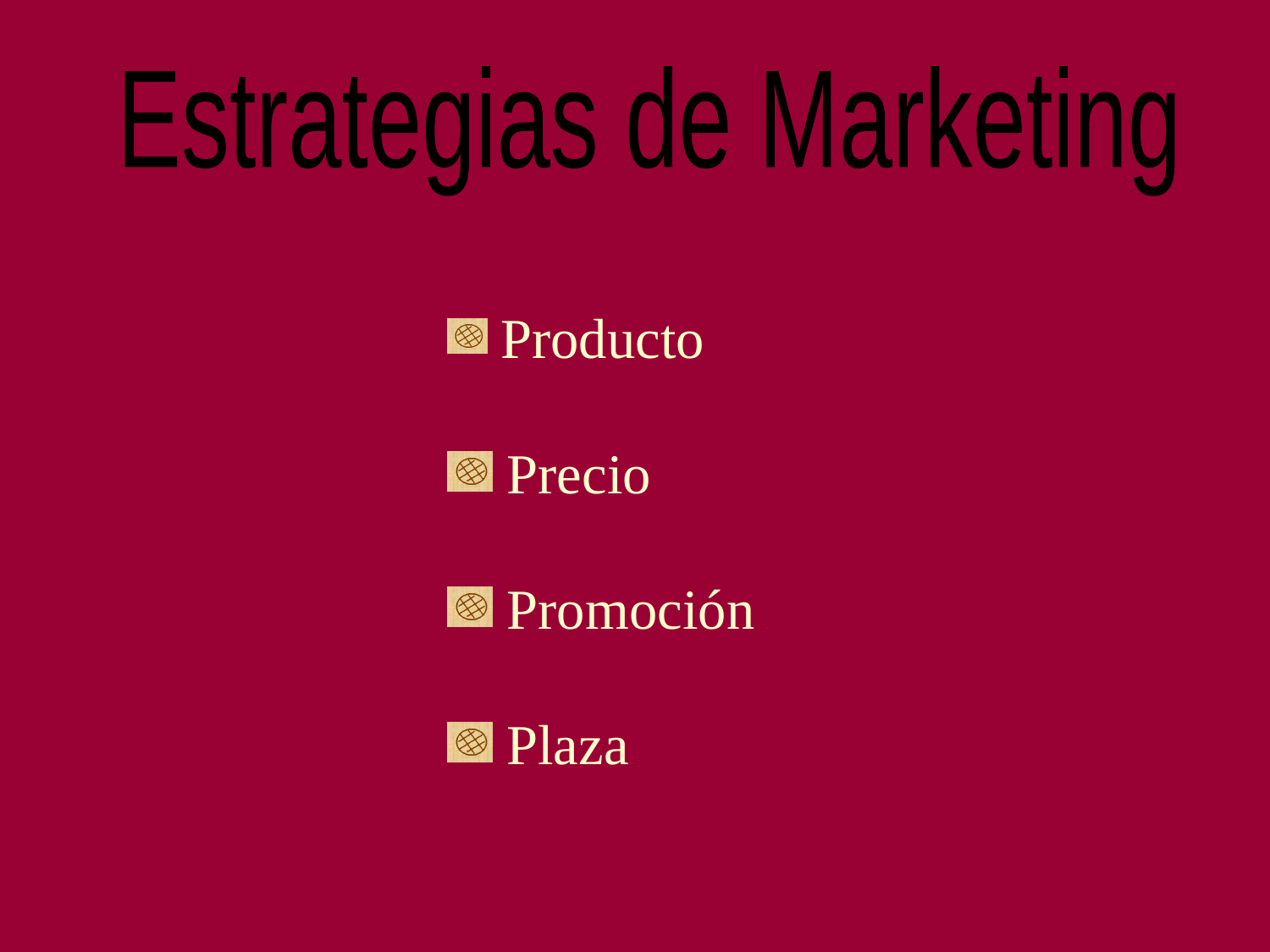

Estrategias de Marketing
 Producto

 Precio

 Promoción

 Plaza